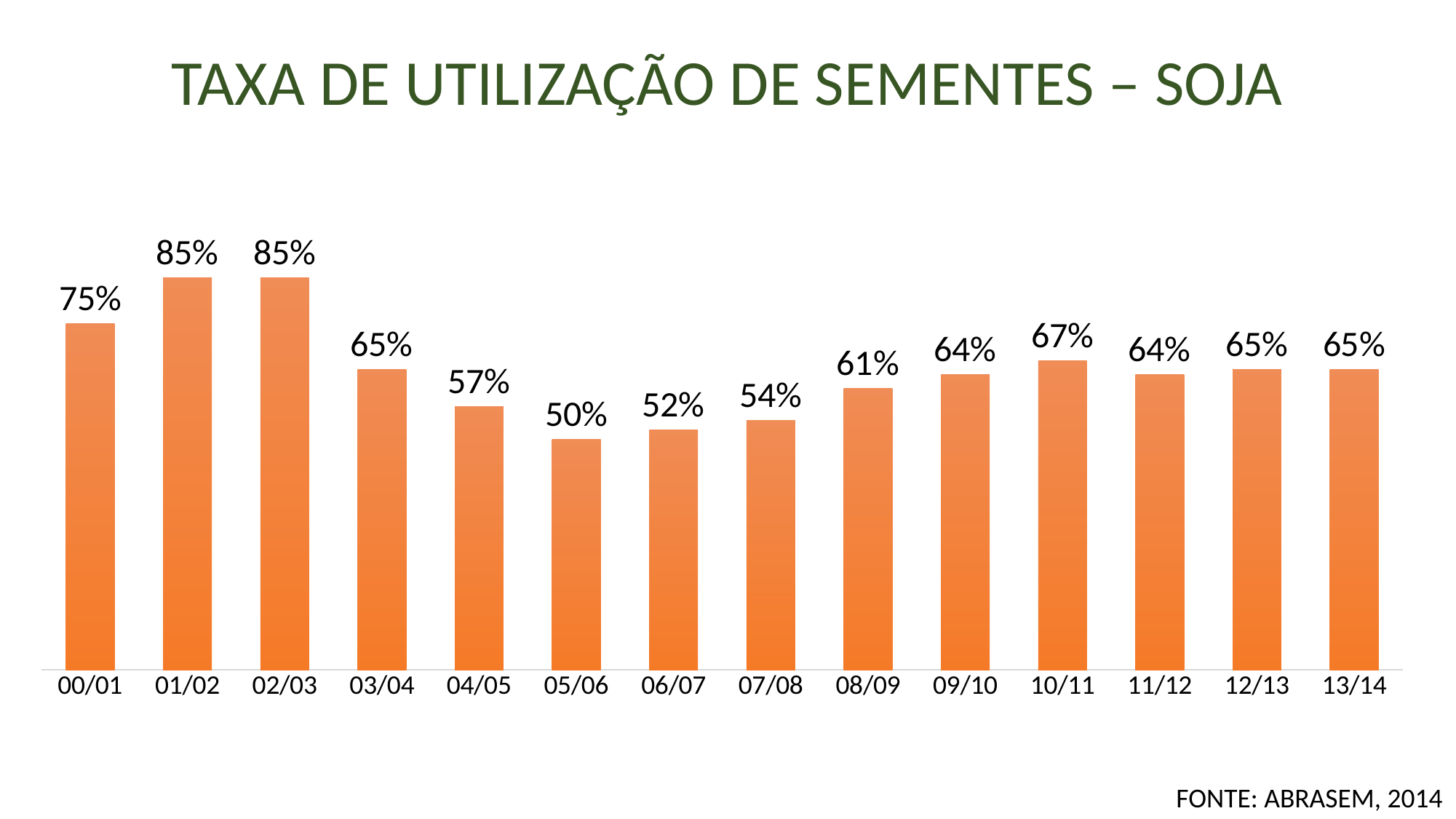

# TAXA DE UTILIZAÇÃO DE SEMENTES – SOJA

### Chart

| Category |  |
|---|---|
| 00/01 | 0.75 |
| 01/02 | 0.85 |
| 02/03 | 0.85 |
| 03/04 | 0.65 |
| 04/05 | 0.57 |
| 05/06 | 0.5 |
| 06/07 | 0.52 |
| 07/08 | 0.54 |
| 08/09 | 0.61 |
| 09/10 | 0.64 |
| 10/11 | 0.67 |
| 11/12 | 0.64 |
| 12/13 | 0.65 |
| 13/14 | 0.65 |
FONTE: ABRASEM, 2014